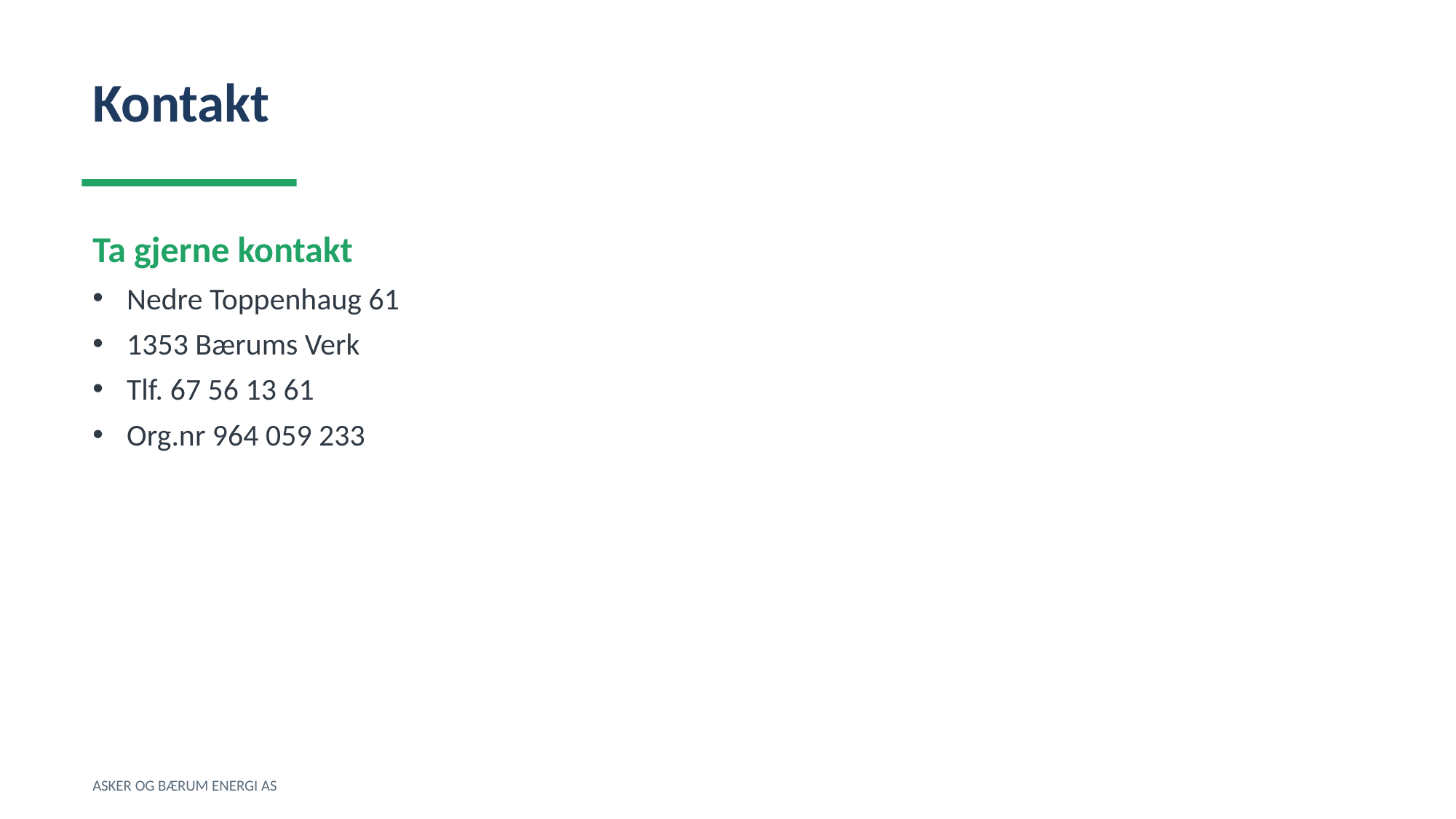

Kontakt

Ta gjerne kontakt
Nedre Toppenhaug 61
1353 Bærums Verk
Tlf. 67 56 13 61
Org.nr 964 059 233
ASKER OG BÆRUM ENERGI AS